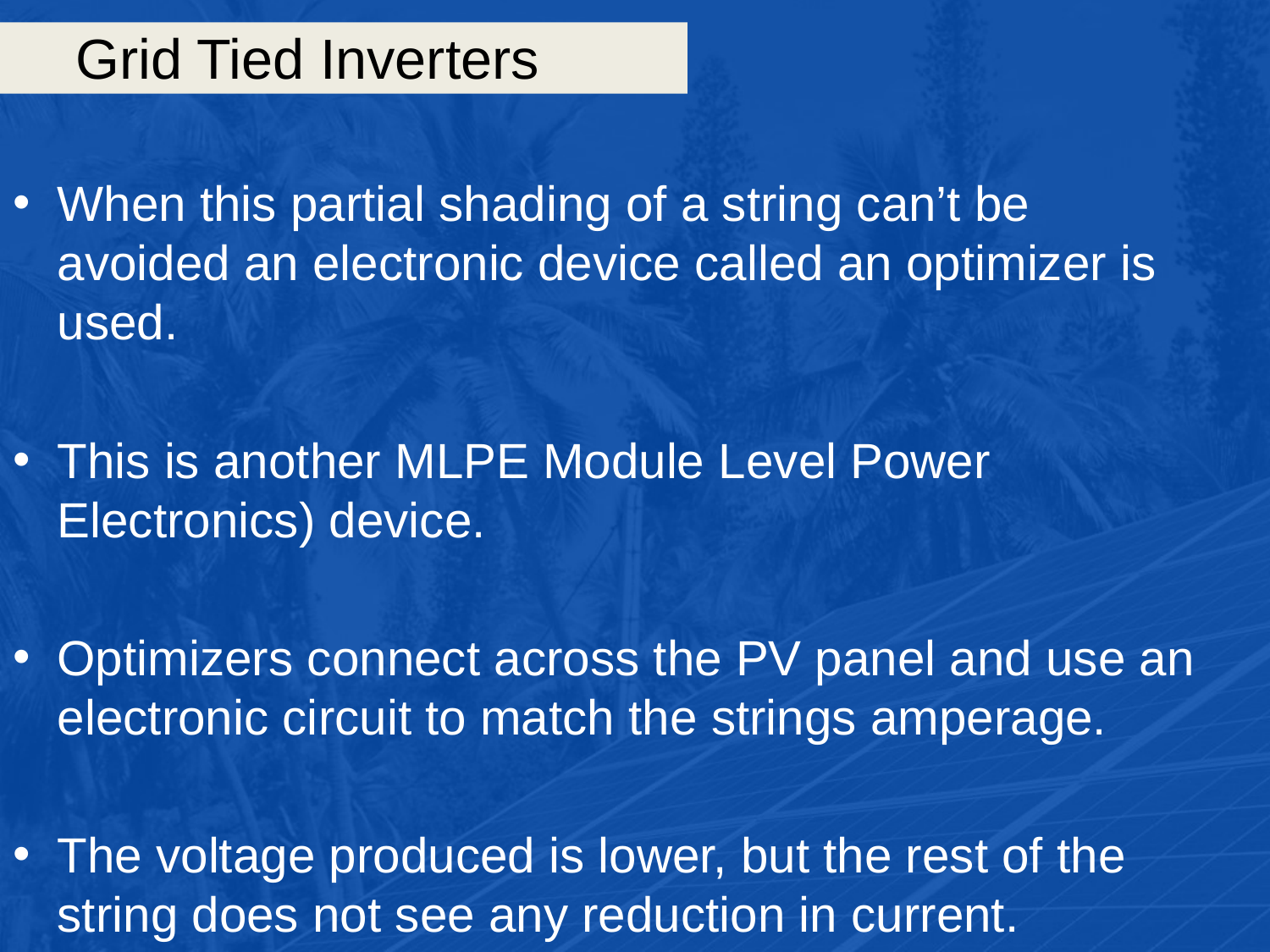

# Grid Tied Inverters
When this partial shading of a string can’t be avoided an electronic device called an optimizer is used.

This is another MLPE Module Level Power Electronics) device.

Optimizers connect across the PV panel and use an electronic circuit to match the strings amperage.

The voltage produced is lower, but the rest of the string does not see any reduction in current.